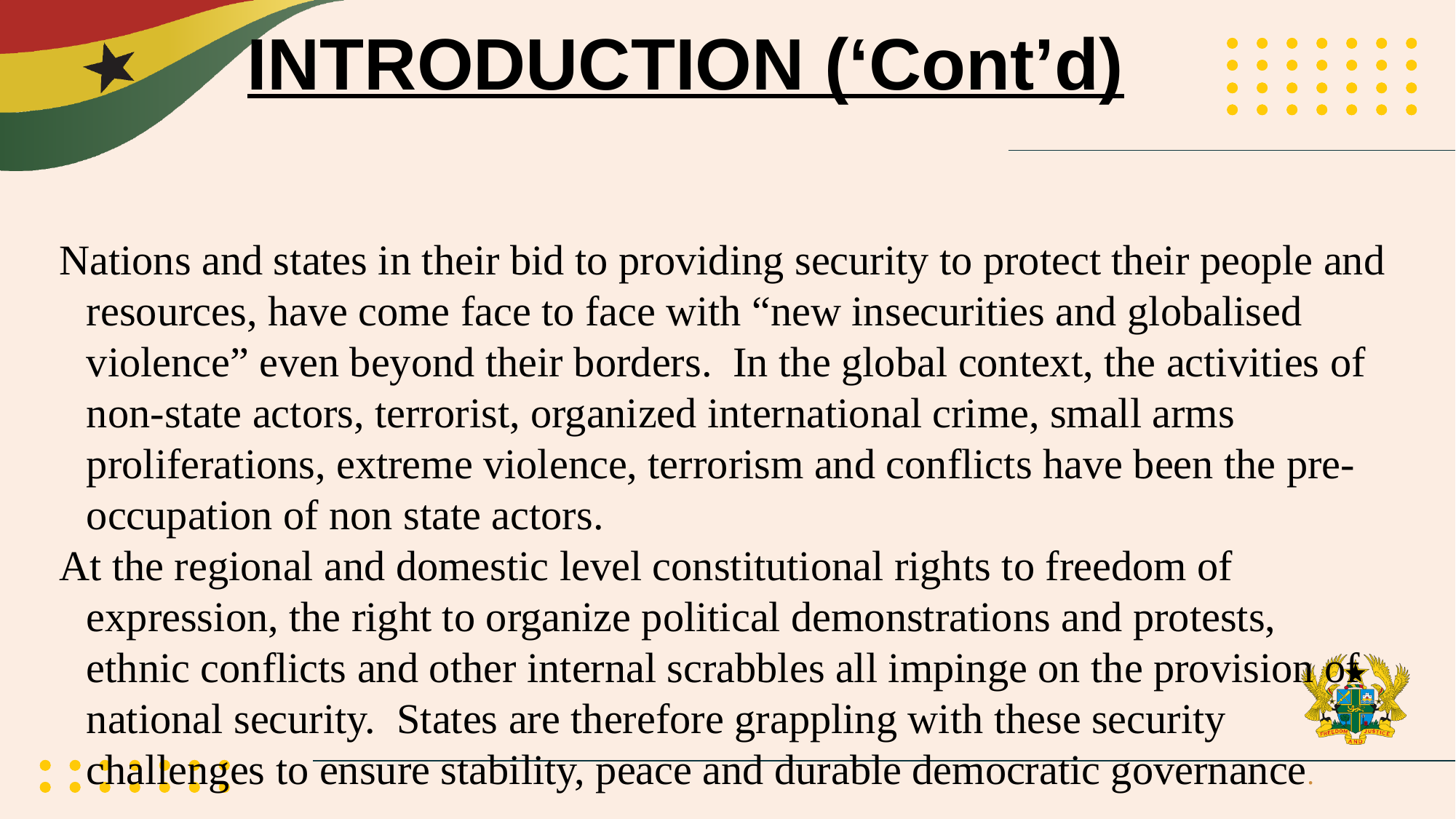

# INTRODUCTION (‘Cont’d)
Nations and states in their bid to providing security to protect their people and resources, have come face to face with “new insecurities and globalised violence” even beyond their borders.  In the global context, the activities of non-state actors, terrorist, organized international crime, small arms proliferations, extreme violence, terrorism and conflicts have been the pre-occupation of non state actors.
At the regional and domestic level constitutional rights to freedom of expression, the right to organize political demonstrations and protests, ethnic conflicts and other internal scrabbles all impinge on the provision of national security.  States are therefore grappling with these security challenges to ensure stability, peace and durable democratic governance.